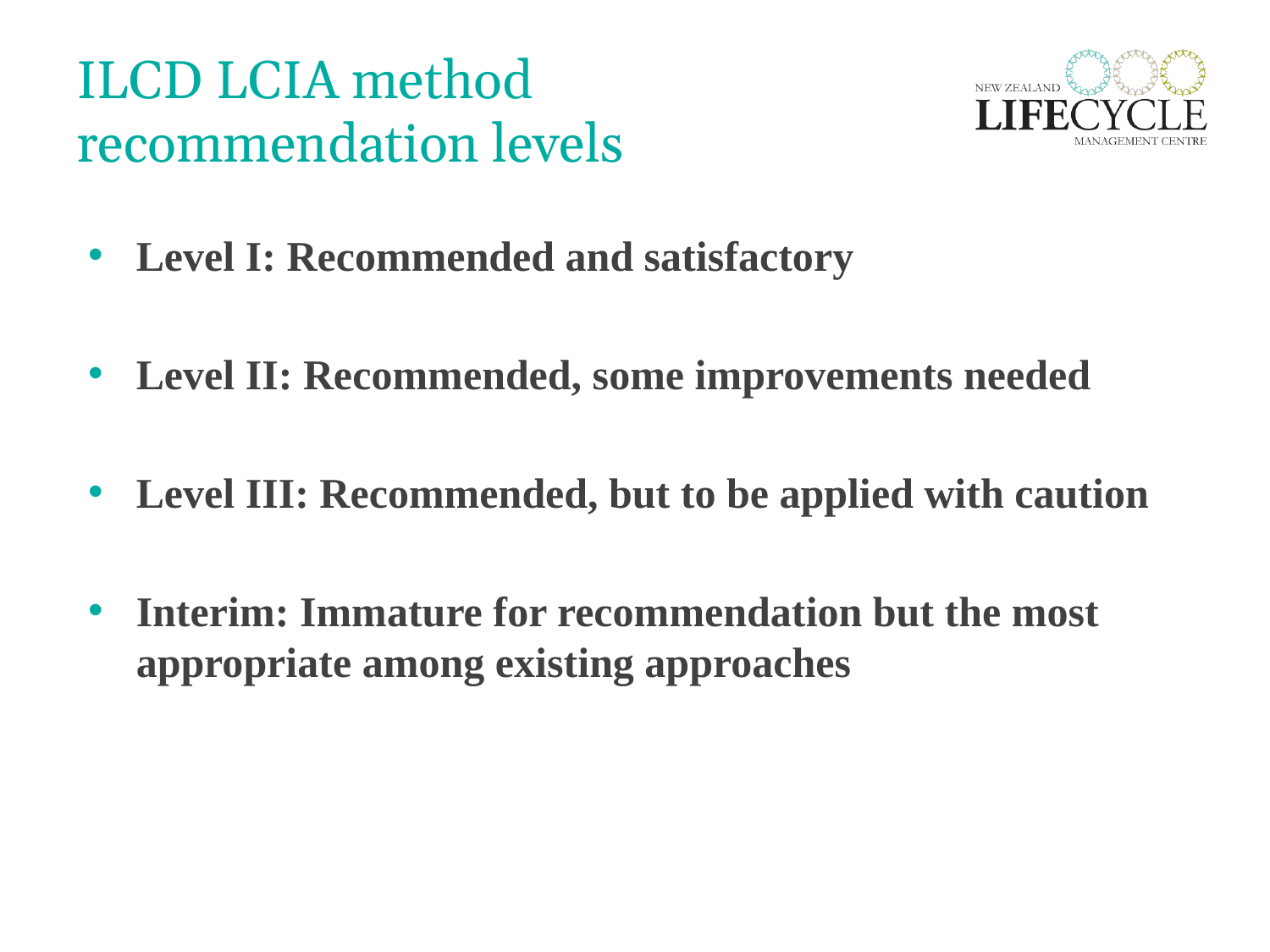

# ILCD LCIA method recommendation levels
Level I: Recommended and satisfactory

Level II: Recommended, some improvements needed

Level III: Recommended, but to be applied with caution

Interim: Immature for recommendation but the most appropriate among existing approaches
6
Professorship in Energy and Process Engineering
Norwegian University of Science and Technology
Dr. Miguel Brandão
Test Public Lecture: The assessment of resource scarcity in LCA